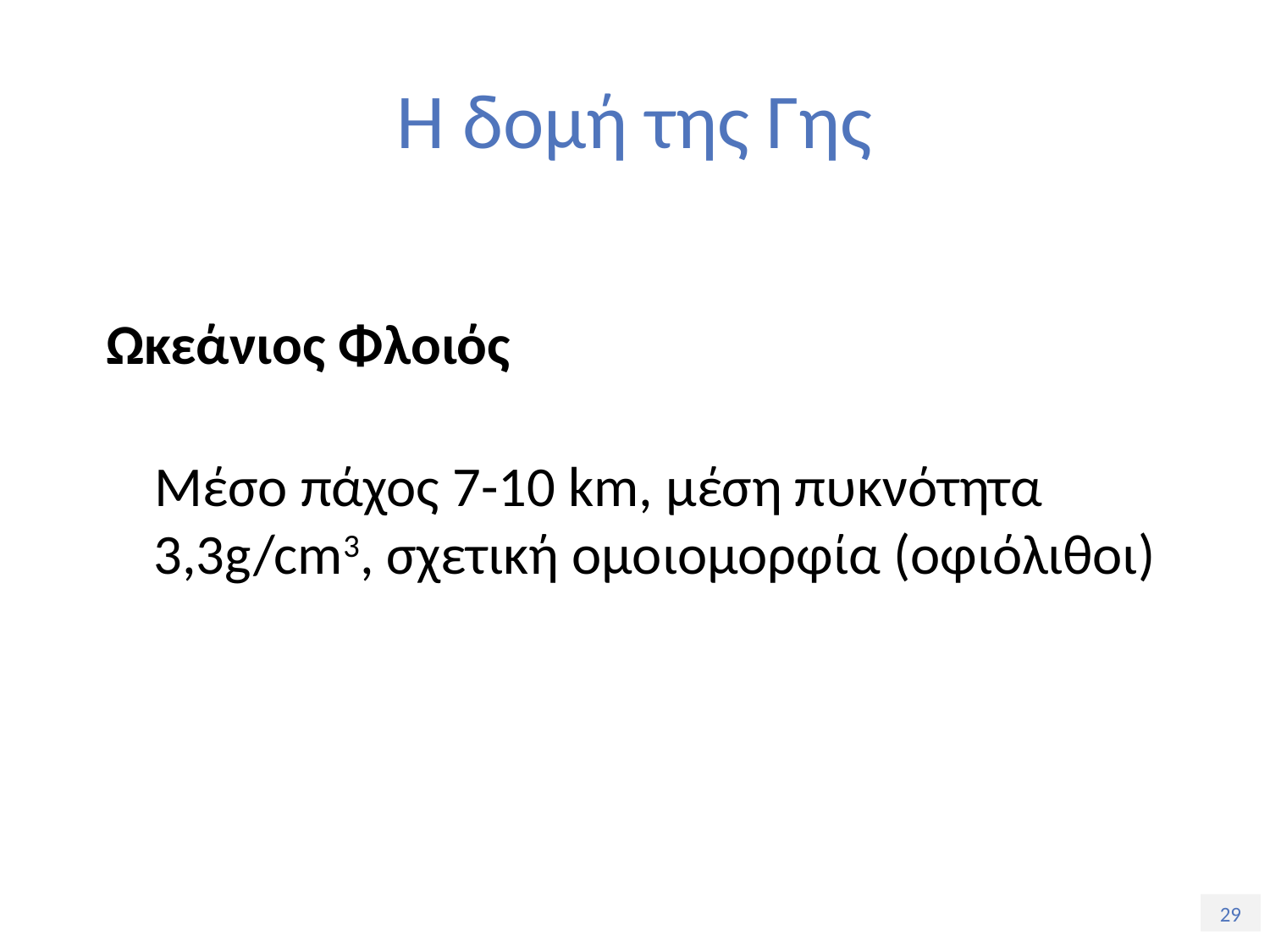

# Η δομή της Γης

Ωκεάνιος Φλοιός
Μέσο πάχος 7-10 km, μέση πυκνότητα 3,3g/cm3, σχετική ομοιομορφία (οφιόλιθοι)